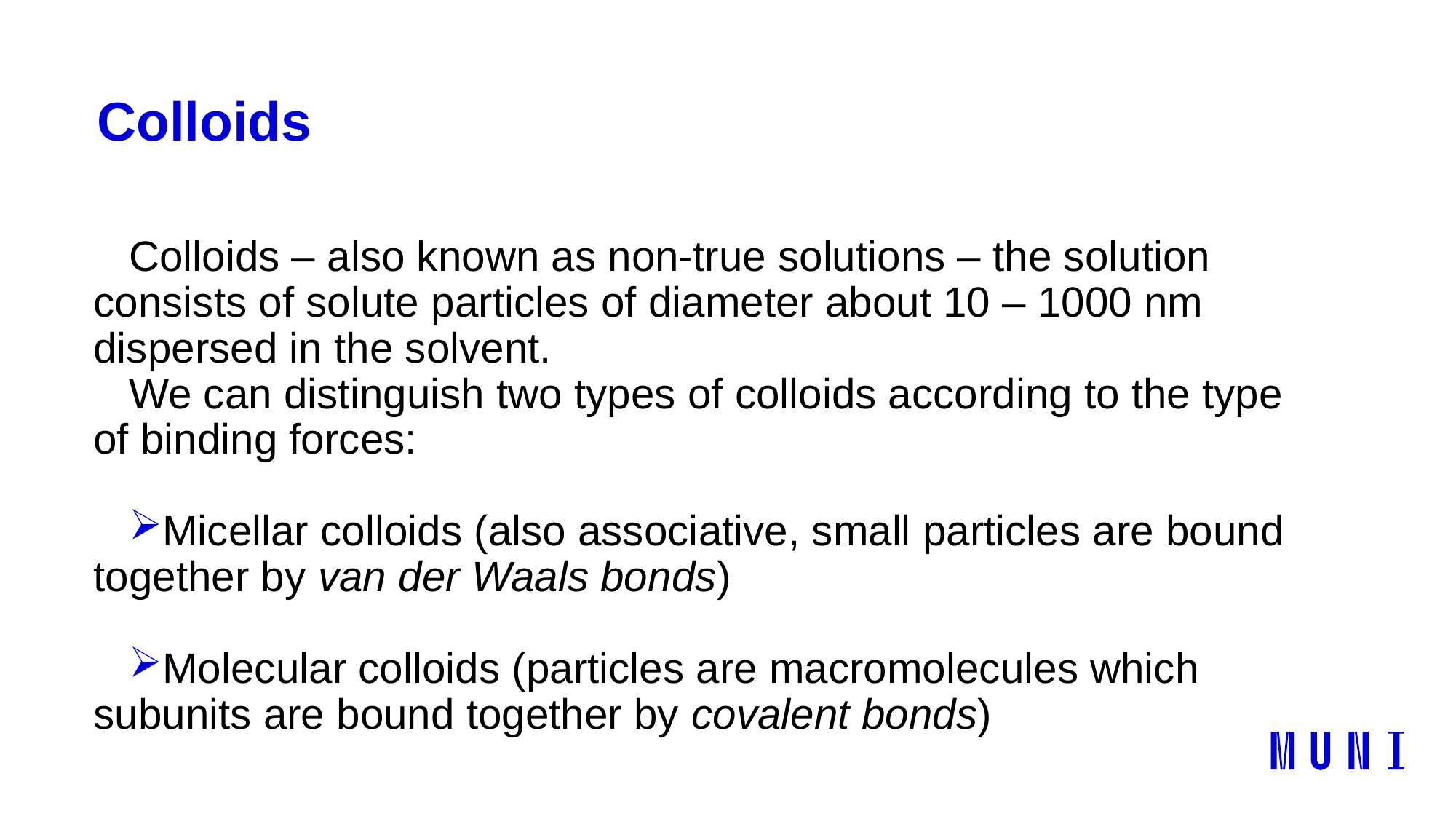

# Colloids
Colloids – also known as non-true solutions – the solution consists of solute particles of diameter about 10 – 1000 nm dispersed in the solvent.
We can distinguish two types of colloids according to the type of binding forces:

Micellar colloids (also associative, small particles are bound together by van der Waals bonds)

Molecular colloids (particles are macromolecules which subunits are bound together by covalent bonds)